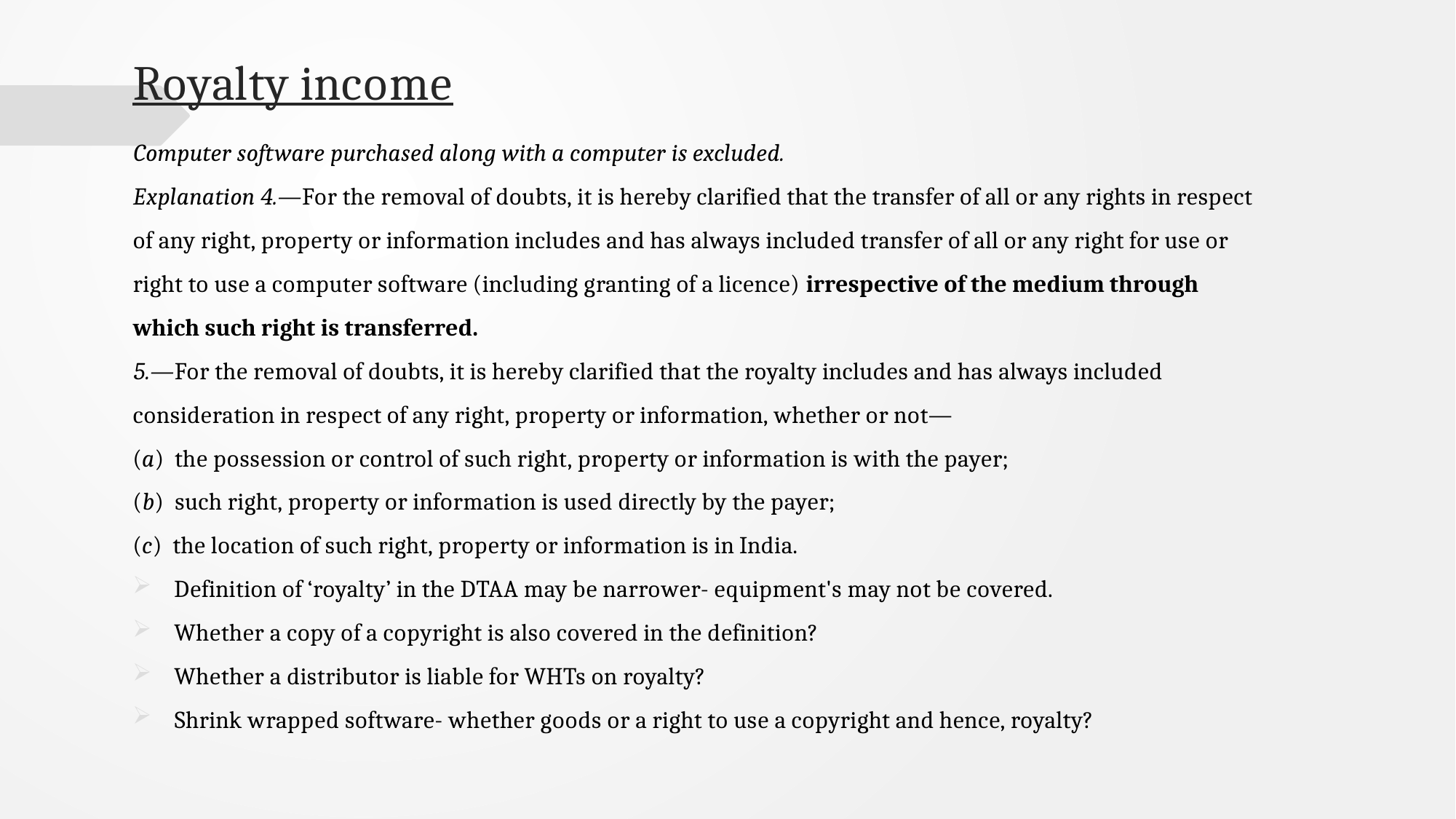

# Royalty income
Computer software purchased along with a computer is excluded.
Explanation 4.—For the removal of doubts, it is hereby clarified that the transfer of all or any rights in respect of any right, property or information includes and has always included transfer of all or any right for use or right to use a computer software (including granting of a licence) irrespective of the medium through which such right is transferred.
5.—For the removal of doubts, it is hereby clarified that the royalty includes and has always included consideration in respect of any right, property or information, whether or not—
(a)  the possession or control of such right, property or information is with the payer;
(b)  such right, property or information is used directly by the payer;
(c)  the location of such right, property or information is in India.
Definition of ‘royalty’ in the DTAA may be narrower- equipment's may not be covered.
Whether a copy of a copyright is also covered in the definition?
Whether a distributor is liable for WHTs on royalty?
Shrink wrapped software- whether goods or a right to use a copyright and hence, royalty?